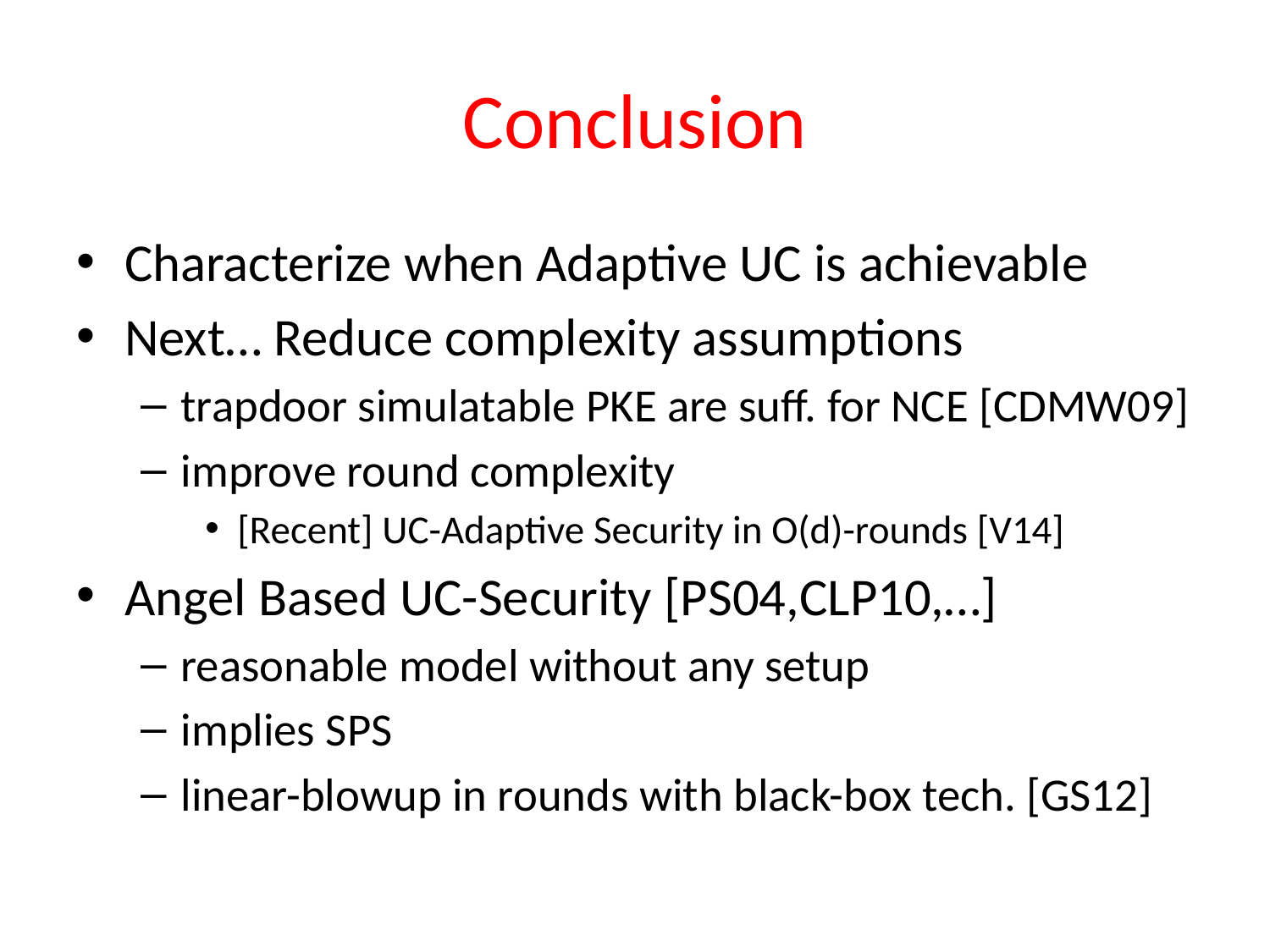

# Conclusion
Characterize when Adaptive UC is achievable
Next… Reduce complexity assumptions
trapdoor simulatable PKE are suff. for NCE [CDMW09]
improve round complexity
[Recent] UC-Adaptive Security in O(d)-rounds [V14]
Angel Based UC-Security [PS04,CLP10,…]
reasonable model without any setup
implies SPS
linear-blowup in rounds with black-box tech. [GS12]